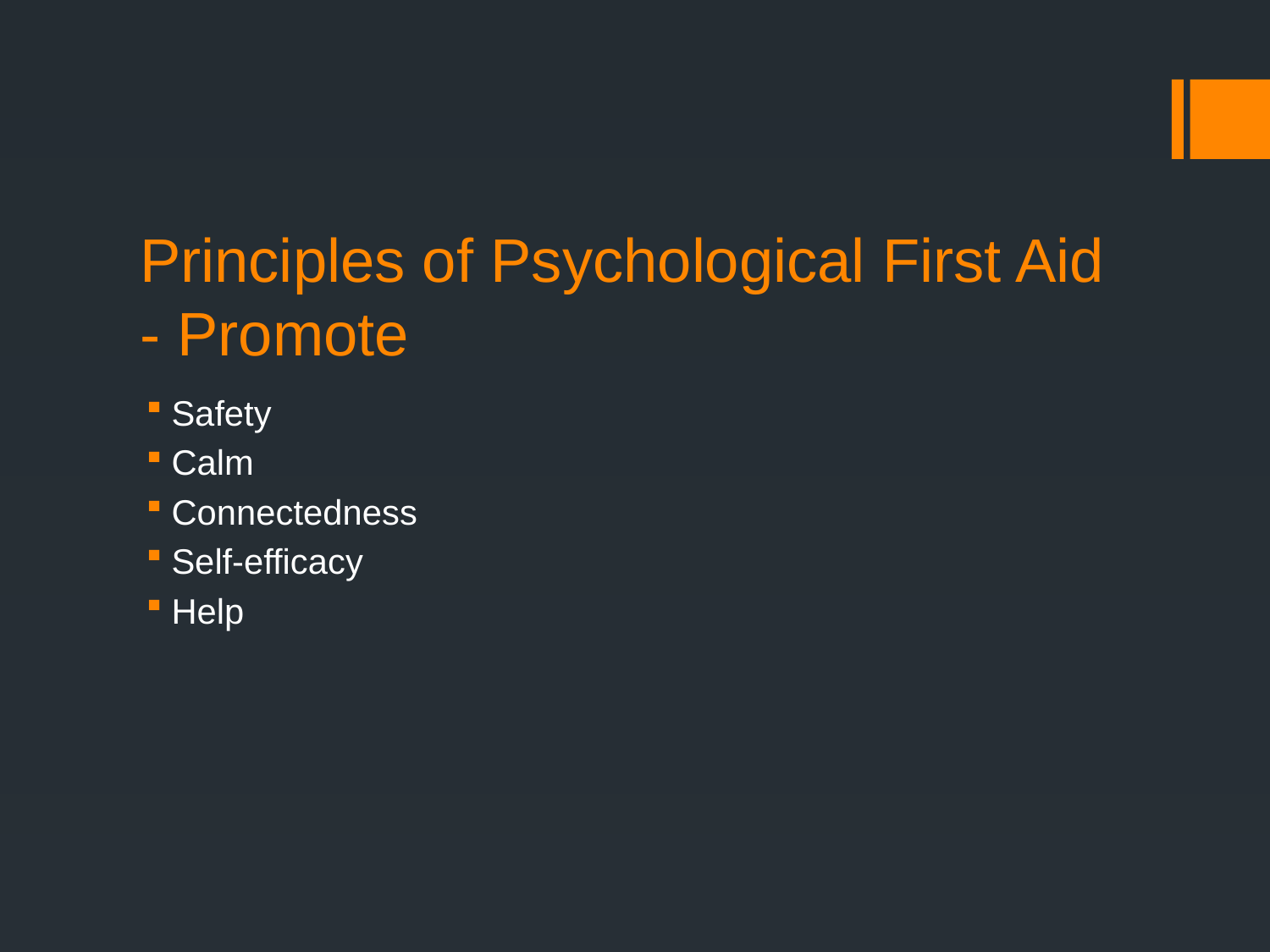

# Principles of Psychological First Aid - Promote
Safety
Calm
Connectedness
Self-efficacy
Help